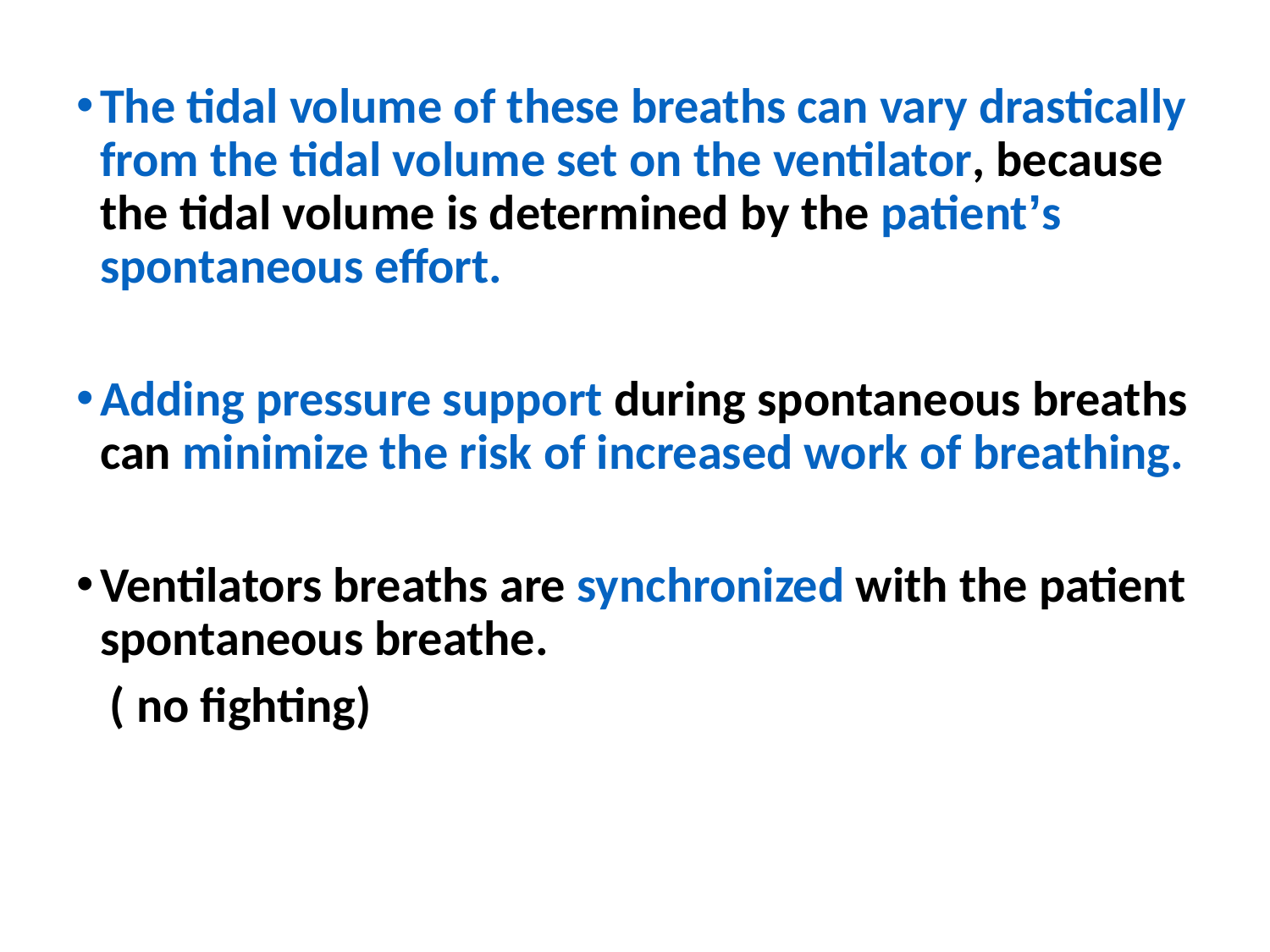

The tidal volume of these breaths can vary drastically from the tidal volume set on the ventilator, because the tidal volume is determined by the patient’s spontaneous effort.

Adding pressure support during spontaneous breaths can minimize the risk of increased work of breathing.

Ventilators breaths are synchronized with the patient spontaneous breathe.
   ( no fighting)